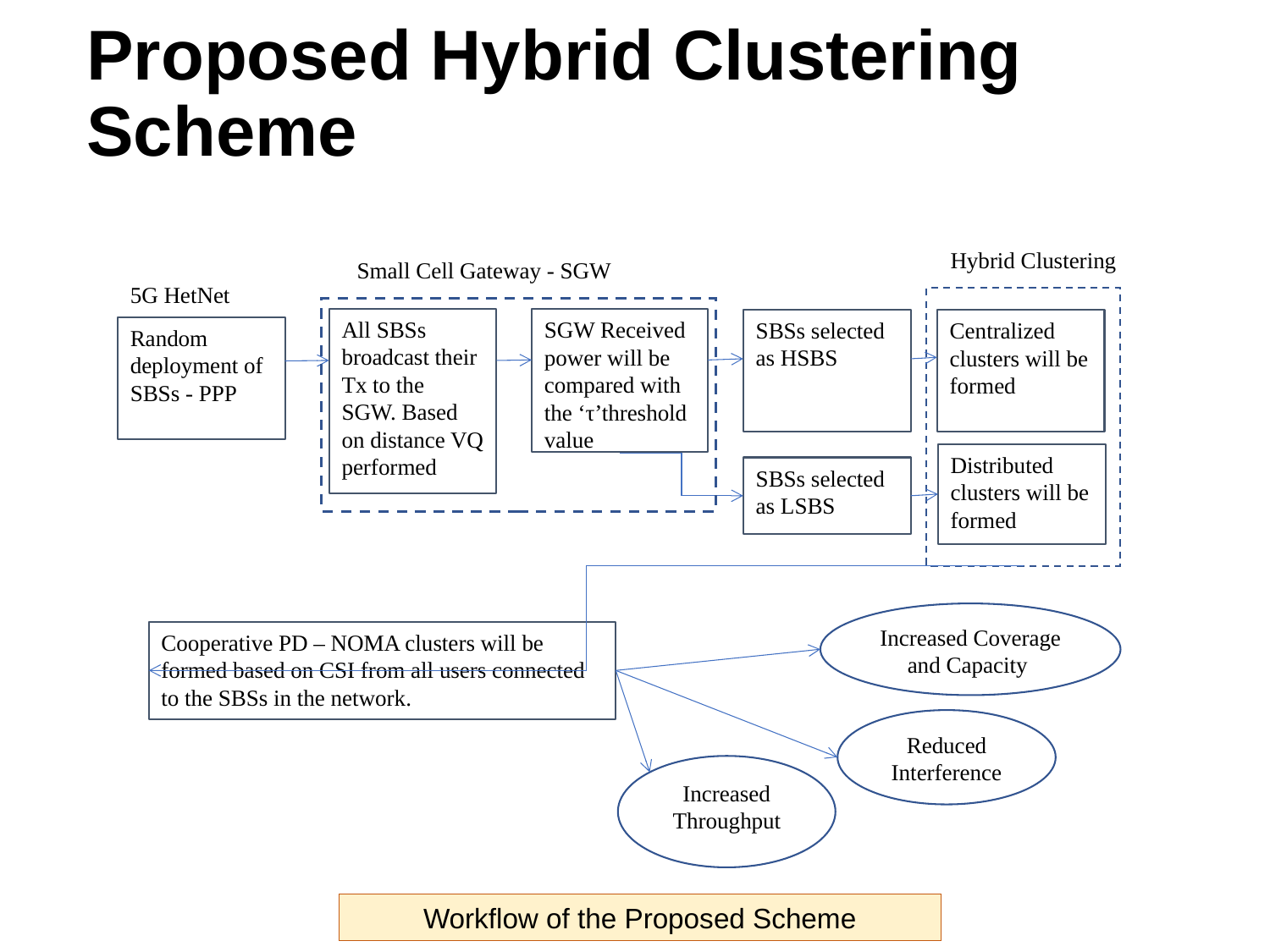

# Proposed Hybrid Clustering Scheme
Hybrid Clustering

Small Cell Gateway - SGW

5G HetNet
All SBSs broadcast their Tx to the SGW. Based on distance VQ performed
SGW Received power will be compared with the ‘τ’threshold value
SBSs selected as HSBS
Centralized clusters will be formed
Random deployment of SBSs - PPP
Distributed clusters will be formed
SBSs selected as LSBS
Increased Coverage and Capacity
Cooperative PD – NOMA clusters will be formed based on CSI from all users connected to the SBSs in the network.
Reduced Interference
Increased Throughput

Workflow of the Proposed Scheme